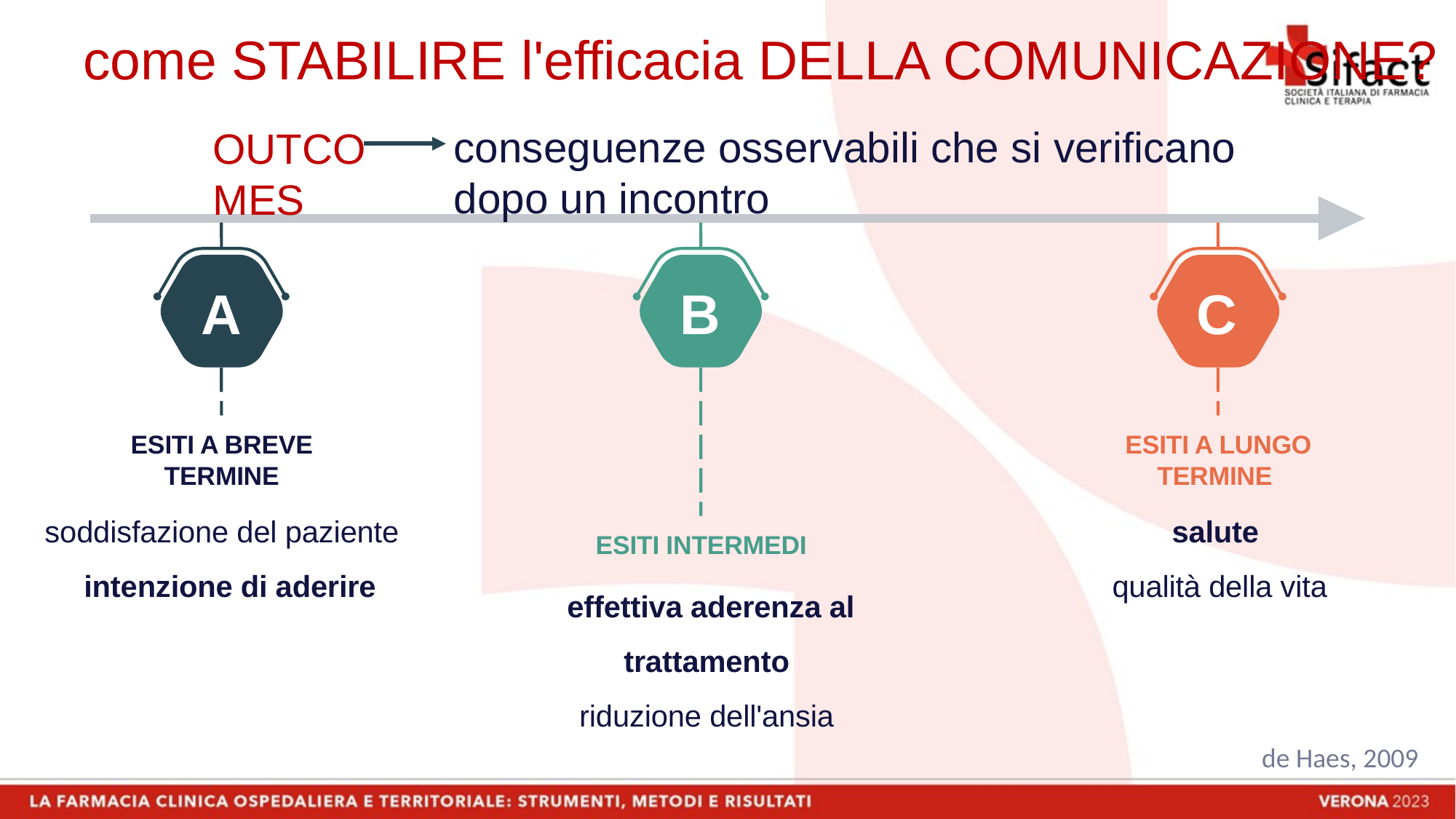

come STABILIRE l'efficacia DELLA COMUNICAZIONE?
conseguenze osservabili che si verificano dopo un incontro
OUTCOMES

A
B
C

ESITI A BREVE TERMINE
ESITI A LUNGO TERMINE
soddisfazione del paziente
intenzione di aderire
salute
qualità della vita
ESITI INTERMEDI
effettiva aderenza al trattamento
riduzione dell'ansia
de Haes, 2009